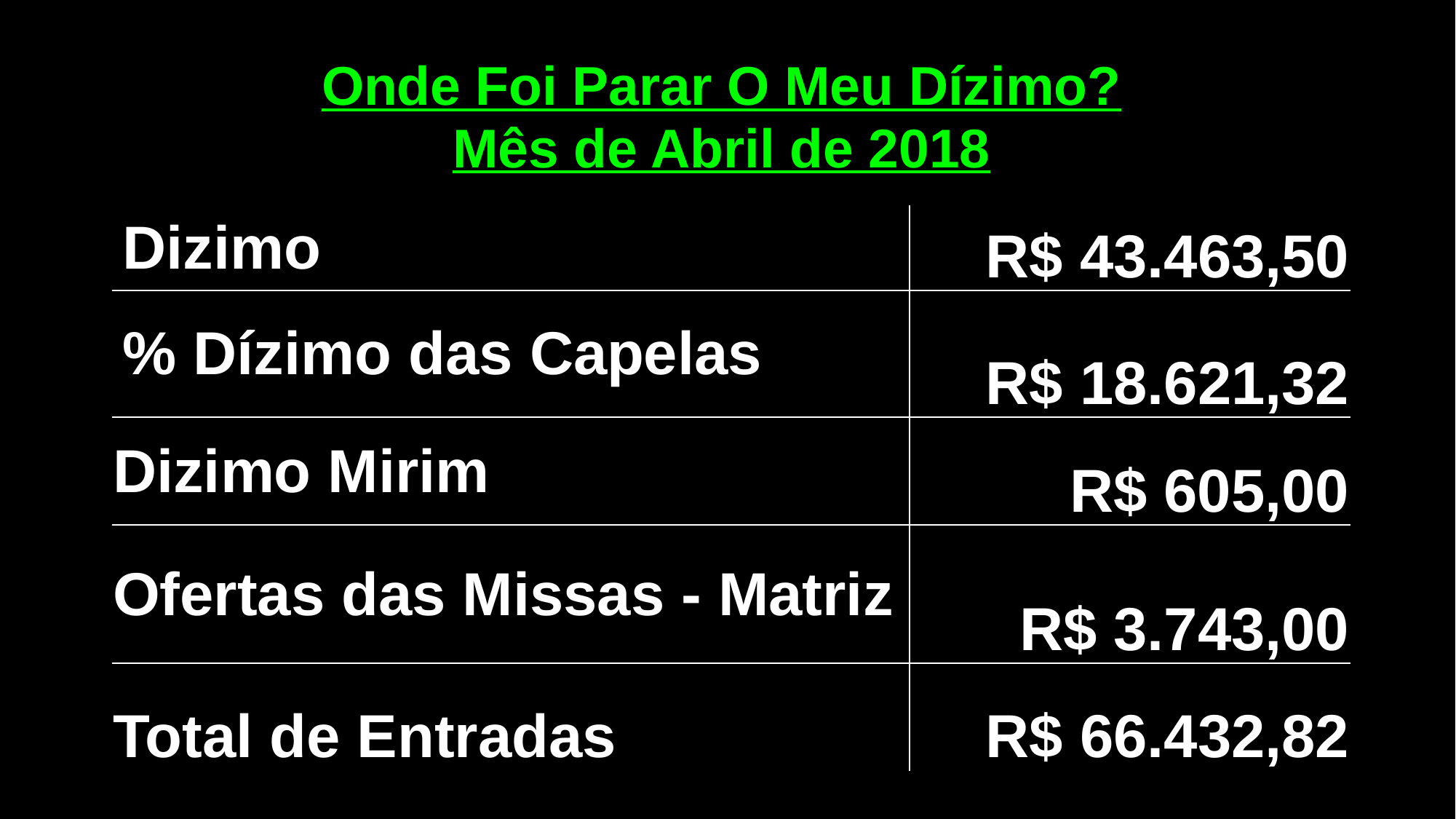

| Onde Foi Parar O Meu Dízimo? |
| --- |
| Mês de Abril de 2018 |
| Dizimo | R$ 43.463,50 |
| --- | --- |
| % Dízimo das Capelas | R$ 18.621,32 |
| Dizimo Mirim | R$ 605,00 |
| Ofertas das Missas - Matriz | R$ 3.743,00 |
| Total de Entradas | R$ 66.432,82 |